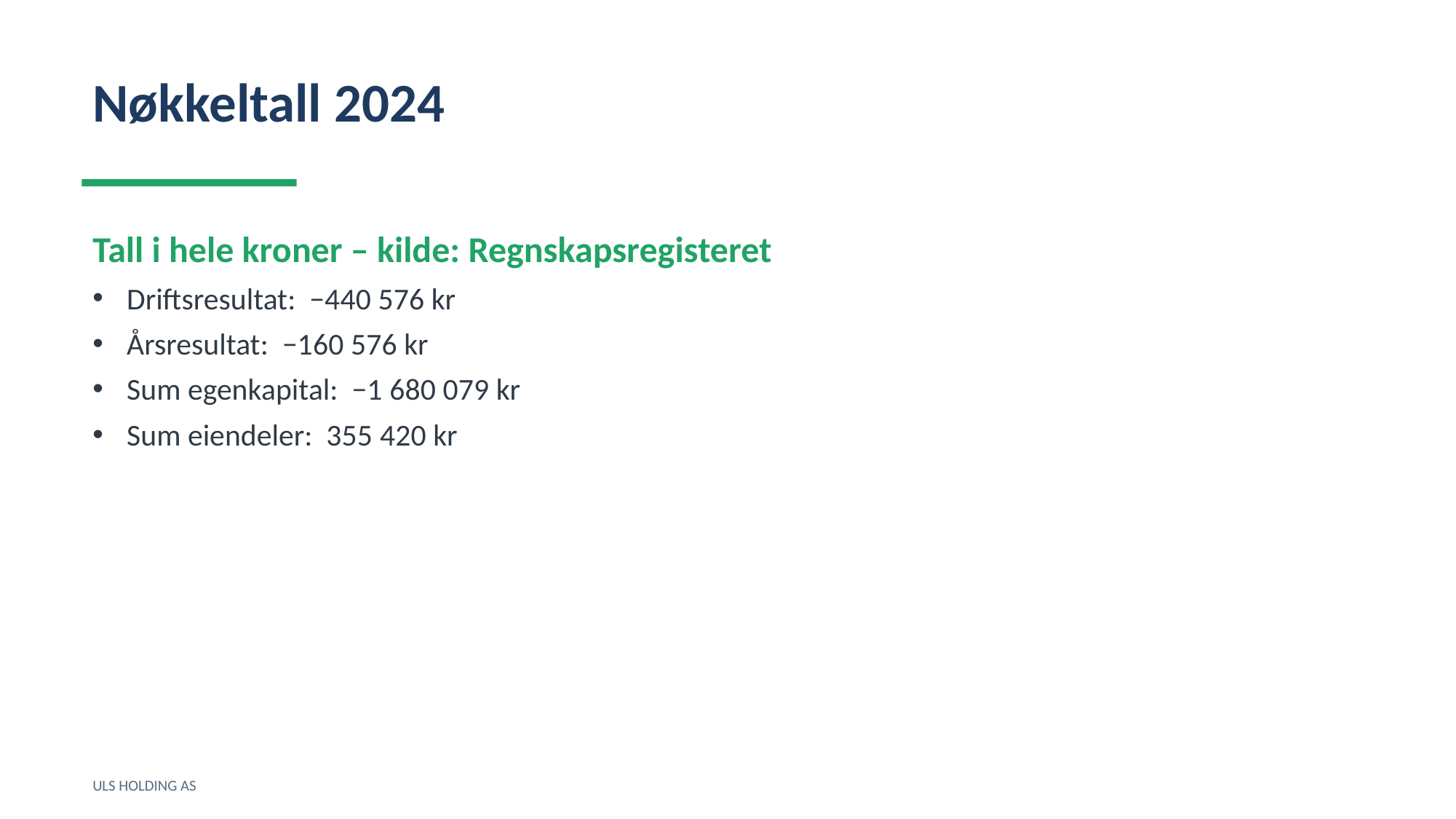

Nøkkeltall 2024

Tall i hele kroner – kilde: Regnskapsregisteret
Driftsresultat:  −440 576 kr
Årsresultat:  −160 576 kr
Sum egenkapital:  −1 680 079 kr
Sum eiendeler:  355 420 kr
ULS HOLDING AS